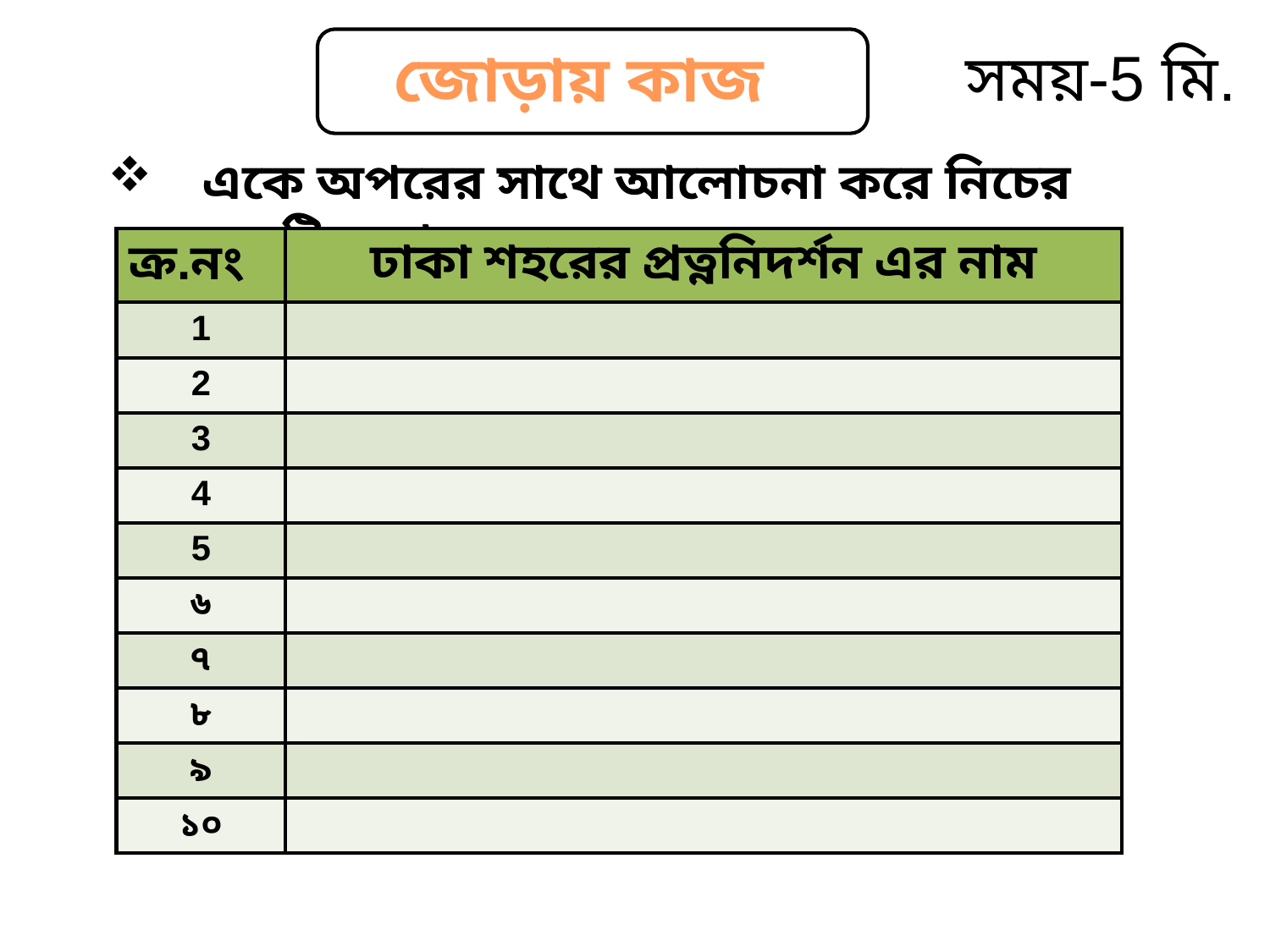

জোড়ায় কাজ
সময়-5 মি.
একে অপরের সাথে আলোচনা করে নিচের ছকটি সম্পন্ন কর;
| ক্র.নং | ঢাকা শহরের প্রত্ননিদর্শন এর নাম |
| --- | --- |
| 1 |  |
| 2 |  |
| 3 |  |
| 4 |  |
| 5 |  |
| ৬ |  |
| ৭ |  |
| ৮ |  |
| ৯ |  |
| ১০ |  |